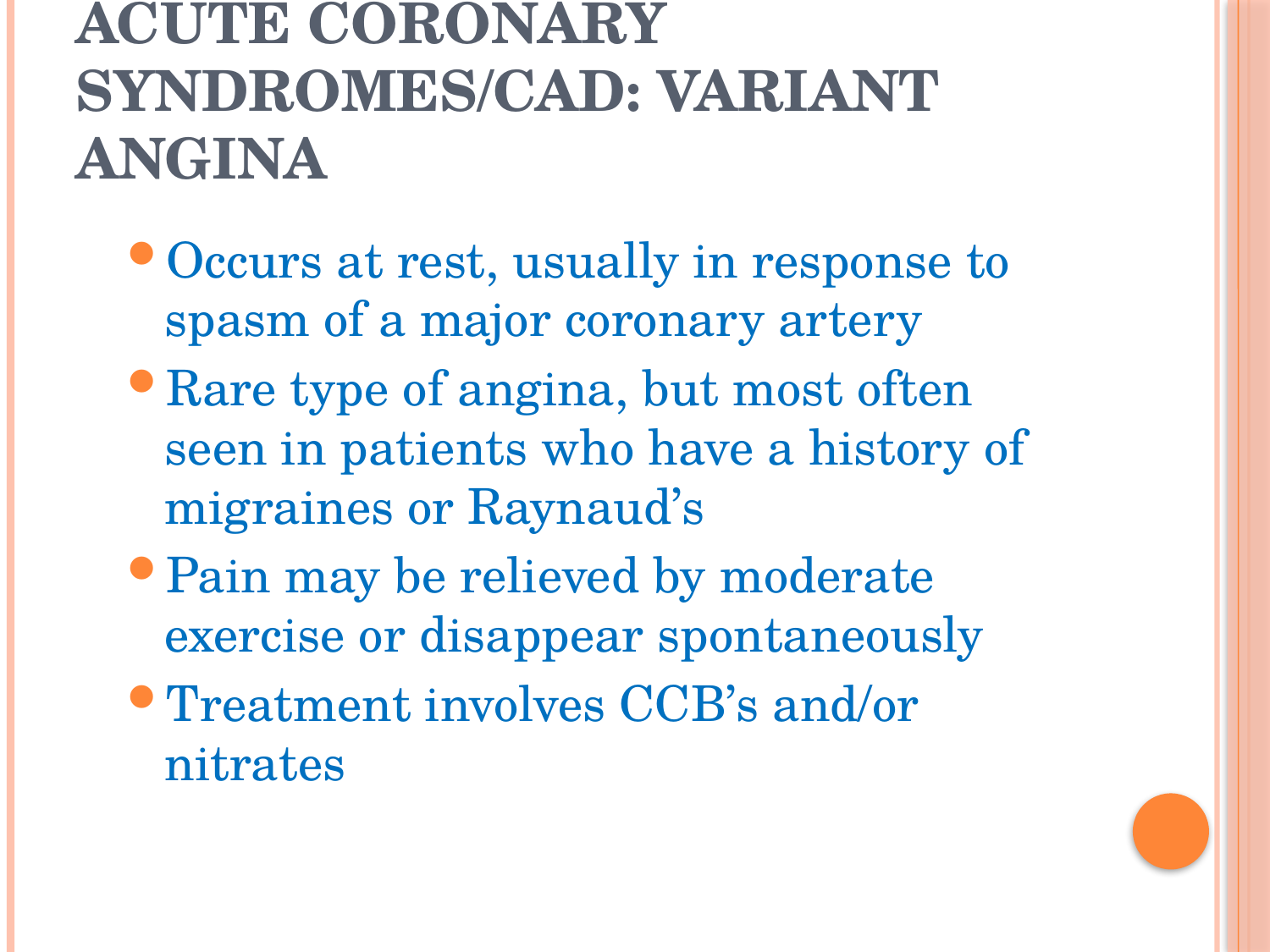

# Acute Coronary Syndromes/CAD: variant angina
Occurs at rest, usually in response to spasm of a major coronary artery
Rare type of angina, but most often seen in patients who have a history of migraines or Raynaud’s
Pain may be relieved by moderate exercise or disappear spontaneously
Treatment involves CCB’s and/or nitrates